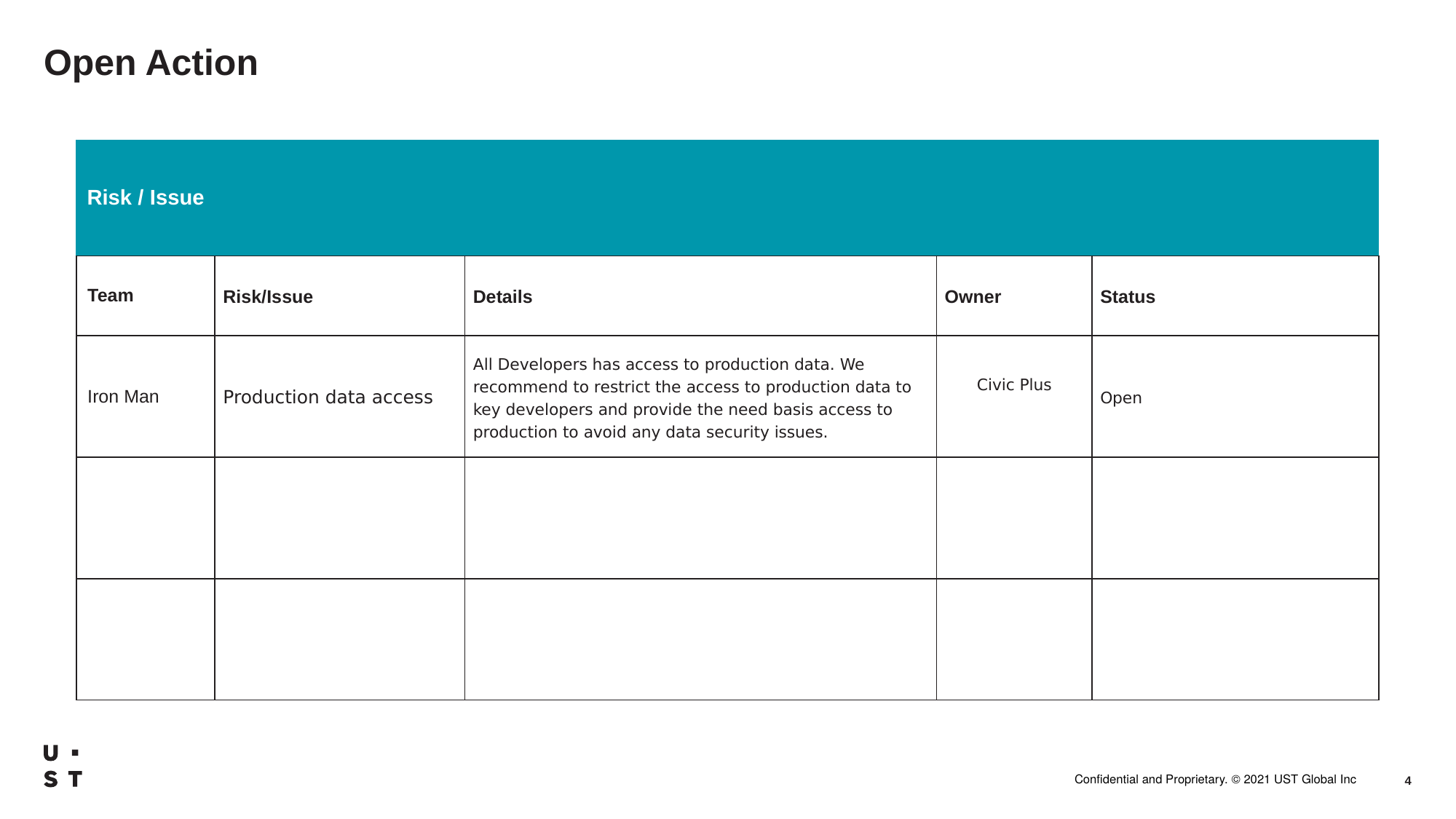

# Open Action
| Risk / Issue |  |  |  |  |
| --- | --- | --- | --- | --- |
| Team | Risk/Issue | Details | Owner | Status |
| Iron Man | Production data access​ | All Developers has access to production data. We recommend to restrict the access to production data to key developers and provide the need basis access to production to avoid any data security issues. | Civic Plus | Open |
|  |  |  |  |  |
|  |  |  |  |  |